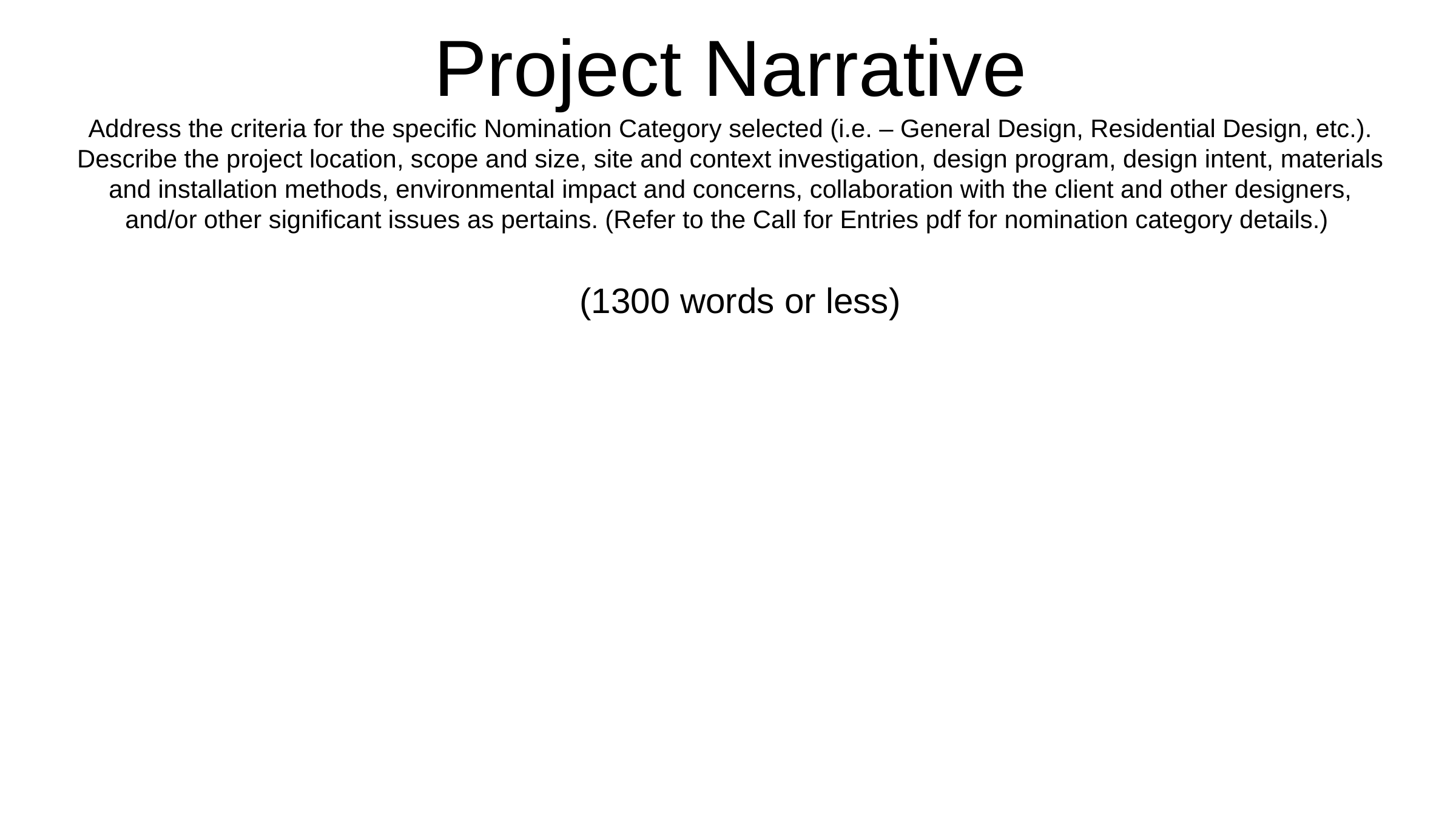

# Project Narrative Address the criteria for the specific Nomination Category selected (i.e. – General Design, Residential Design, etc.). Describe the project location, scope and size, site and context investigation, design program, design intent, materials and installation methods, environmental impact and concerns, collaboration with the client and other designers, and/or other significant issues as pertains. (Refer to the Call for Entries pdf for nomination category details.)
(1300 words or less)